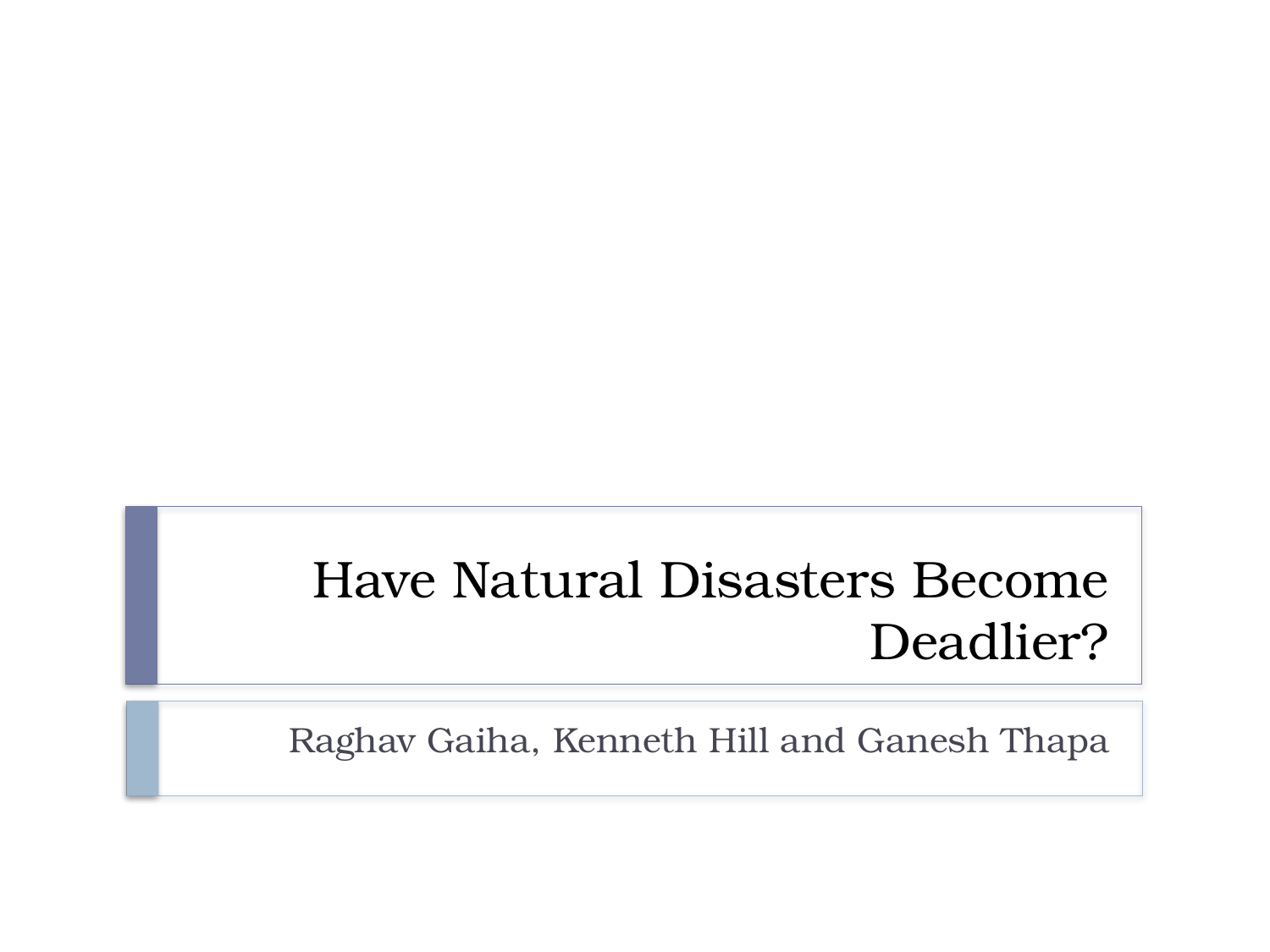

# Have Natural Disasters Become Deadlier?
Raghav Gaiha, Kenneth Hill and Ganesh Thapa